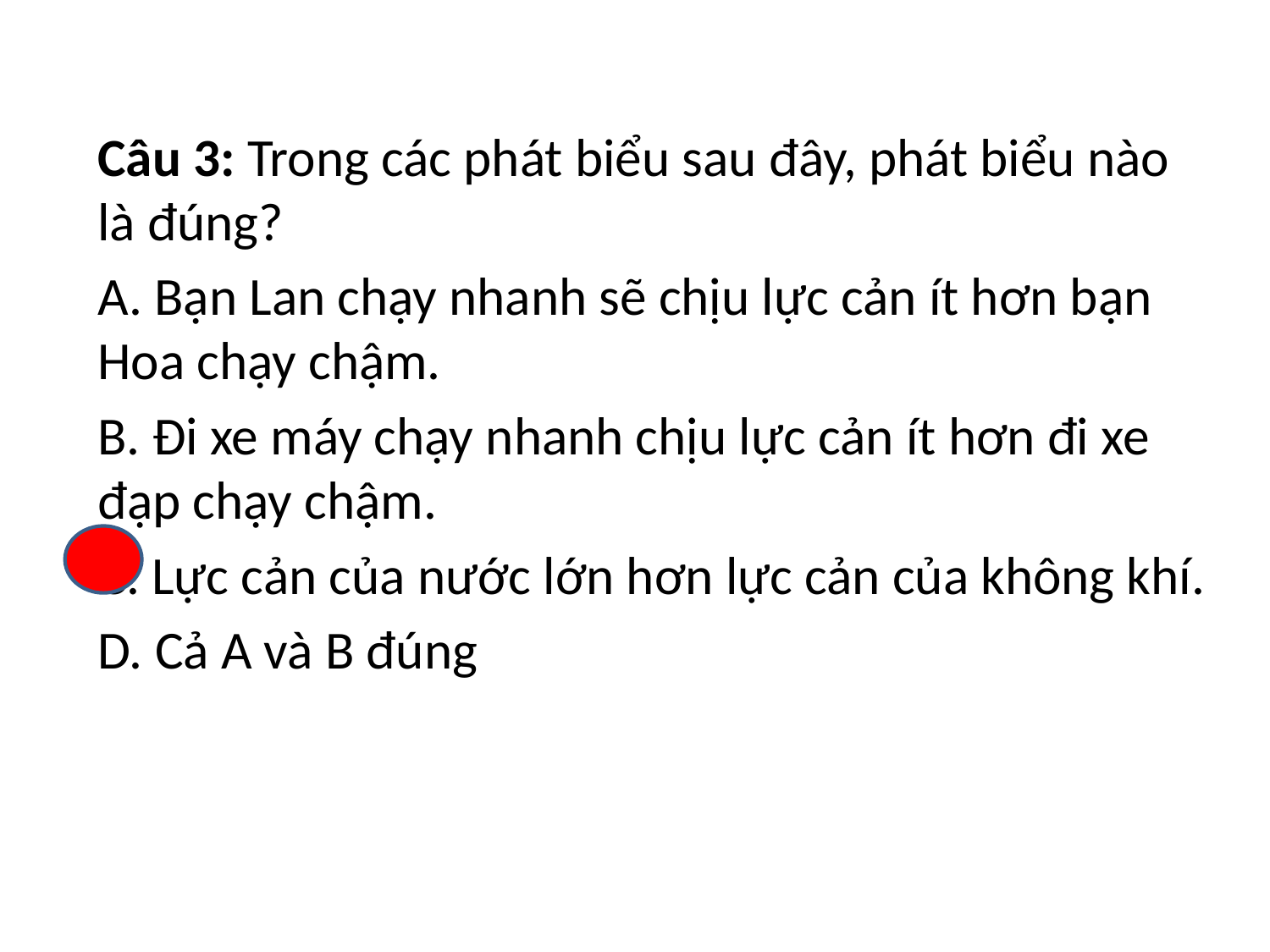

Câu 3: Trong các phát biểu sau đây, phát biểu nào là đúng?
A. Bạn Lan chạy nhanh sẽ chịu lực cản ít hơn bạn Hoa chạy chậm.
B. Đi xe máy chạy nhanh chịu lực cản ít hơn đi xe đạp chạy chậm.
C. Lực cản của nước lớn hơn lực cản của không khí.
D. Cả A và B đúng